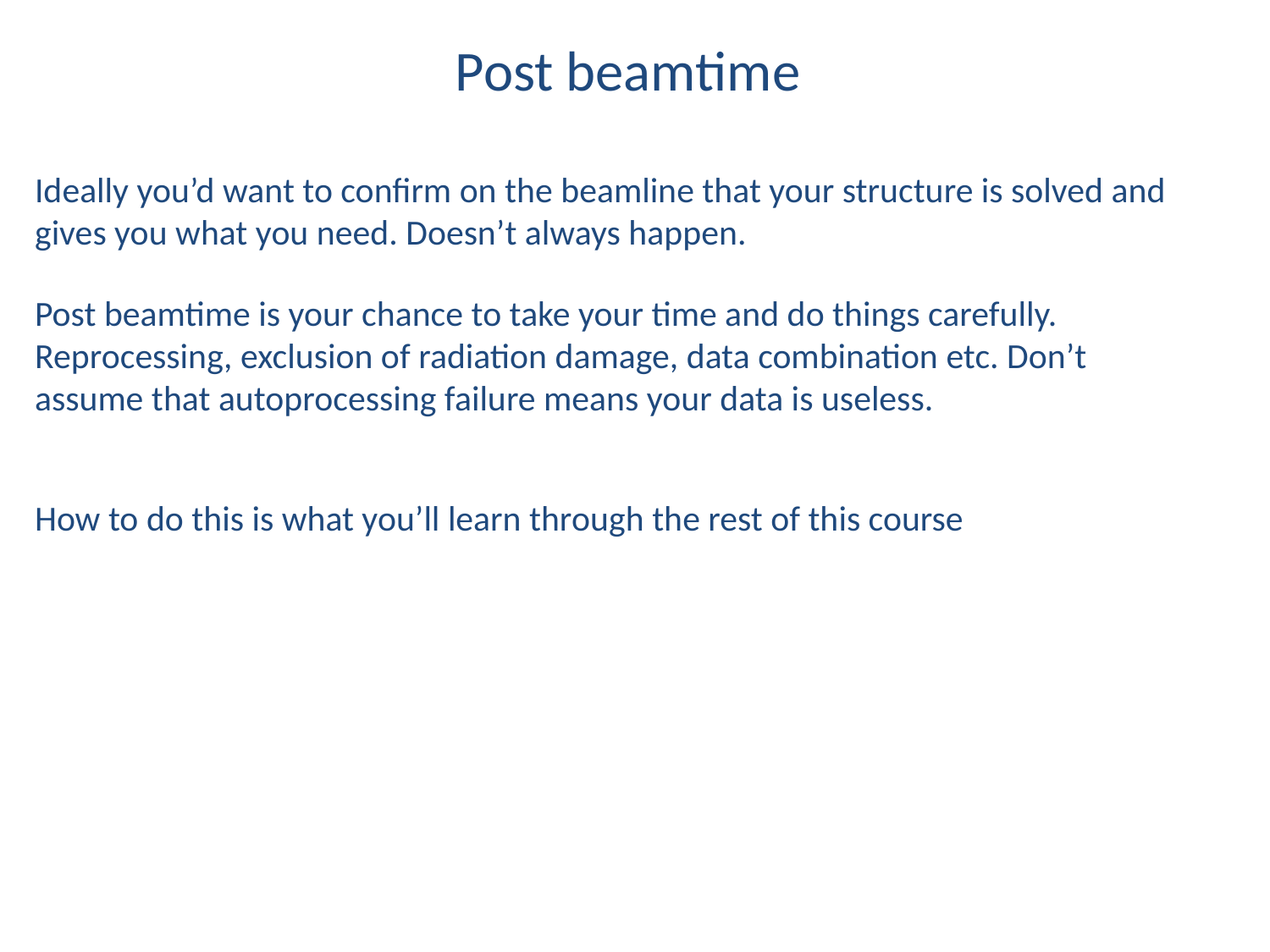

Post beamtime
Ideally you’d want to confirm on the beamline that your structure is solved and gives you what you need. Doesn’t always happen.

Post beamtime is your chance to take your time and do things carefully. Reprocessing, exclusion of radiation damage, data combination etc. Don’t assume that autoprocessing failure means your data is useless.
How to do this is what you’ll learn through the rest of this course